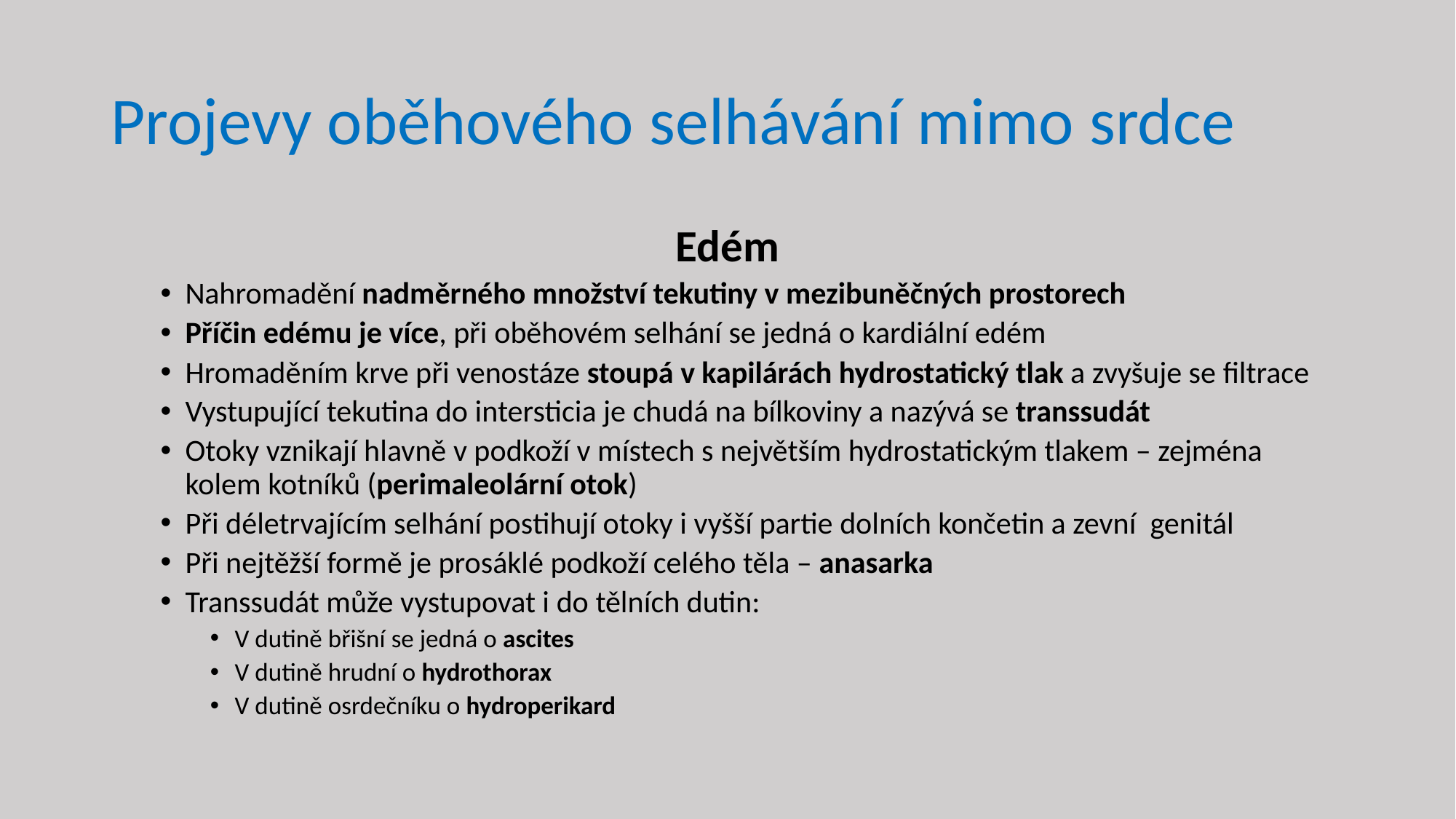

# Projevy oběhového selhávání mimo srdce
Edém
Nahromadění nadměrného množství tekutiny v mezibuněčných prostorech
Příčin edému je více, při oběhovém selhání se jedná o kardiální edém
Hromaděním krve při venostáze stoupá v kapilárách hydrostatický tlak a zvyšuje se filtrace
Vystupující tekutina do intersticia je chudá na bílkoviny a nazývá se transsudát
Otoky vznikají hlavně v podkoží v místech s největším hydrostatickým tlakem – zejména kolem kotníků (perimaleolární otok)
Při déletrvajícím selhání postihují otoky i vyšší partie dolních končetin a zevní  genitál
Při nejtěžší formě je prosáklé podkoží celého těla – anasarka
Transsudát může vystupovat i do tělních dutin:
V dutině břišní se jedná o ascites
V dutině hrudní o hydrothorax
V dutině osrdečníku o hydroperikard